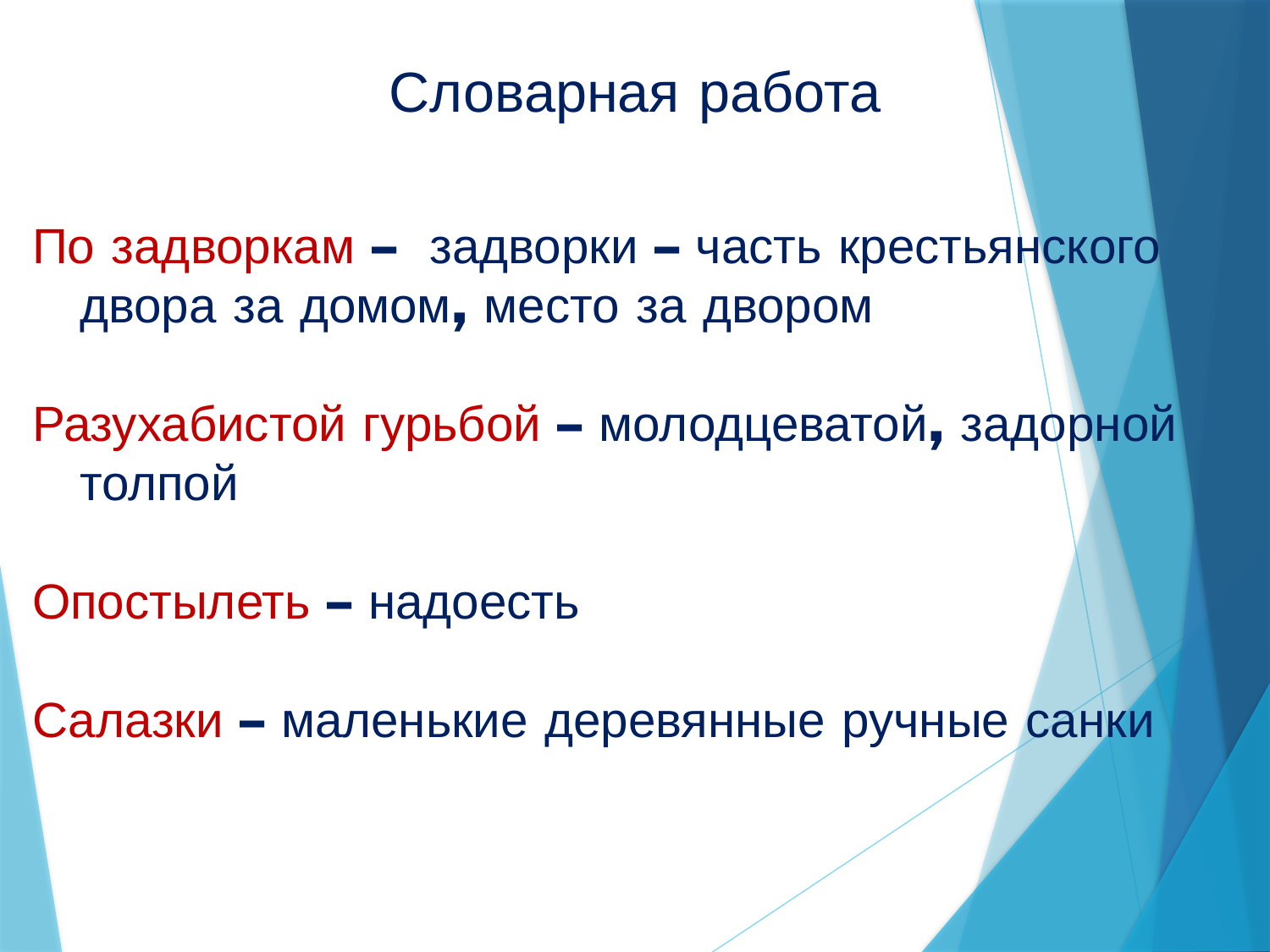

Словарная работа
По задворкам –  задворки – часть крестьянского двора за домом, место за двором

Разухабистой гурьбой – молодцеватой, задорной толпой

Опостылеть – надоесть

Салазки – маленькие деревянные ручные санки